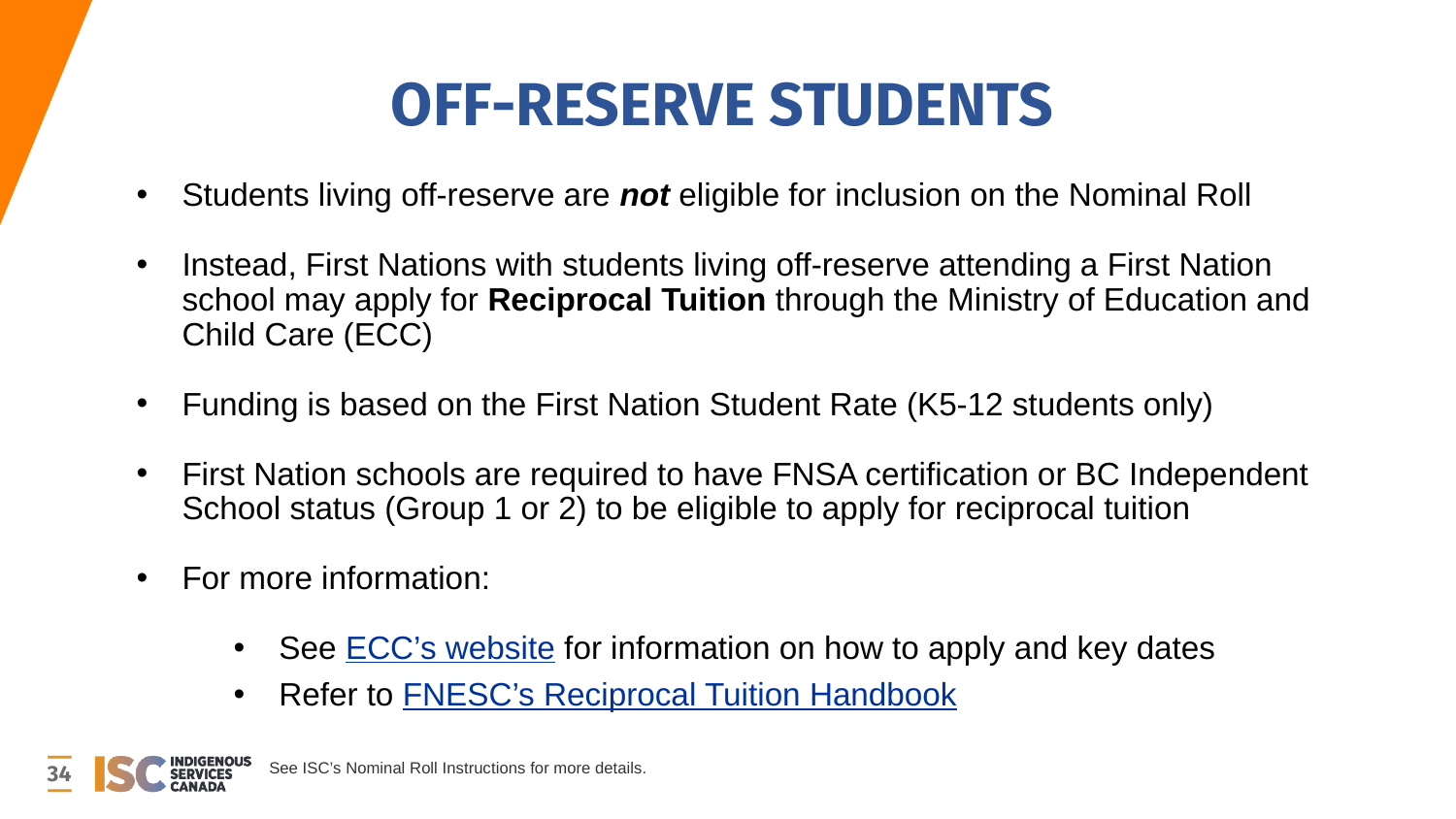

OFF-RESERVE STUDENTS
Students living off-reserve are not eligible for inclusion on the Nominal Roll

Instead, First Nations with students living off-reserve attending a First Nation school may apply for Reciprocal Tuition through the Ministry of Education and Child Care (ECC)

Funding is based on the First Nation Student Rate (K5-12 students only)

First Nation schools are required to have FNSA certification or BC Independent School status (Group 1 or 2) to be eligible to apply for reciprocal tuition

For more information:

See ECC’s website for information on how to apply and key dates
Refer to FNESC’s Reciprocal Tuition Handbook
See ISC’s Nominal Roll Instructions for more details.
34